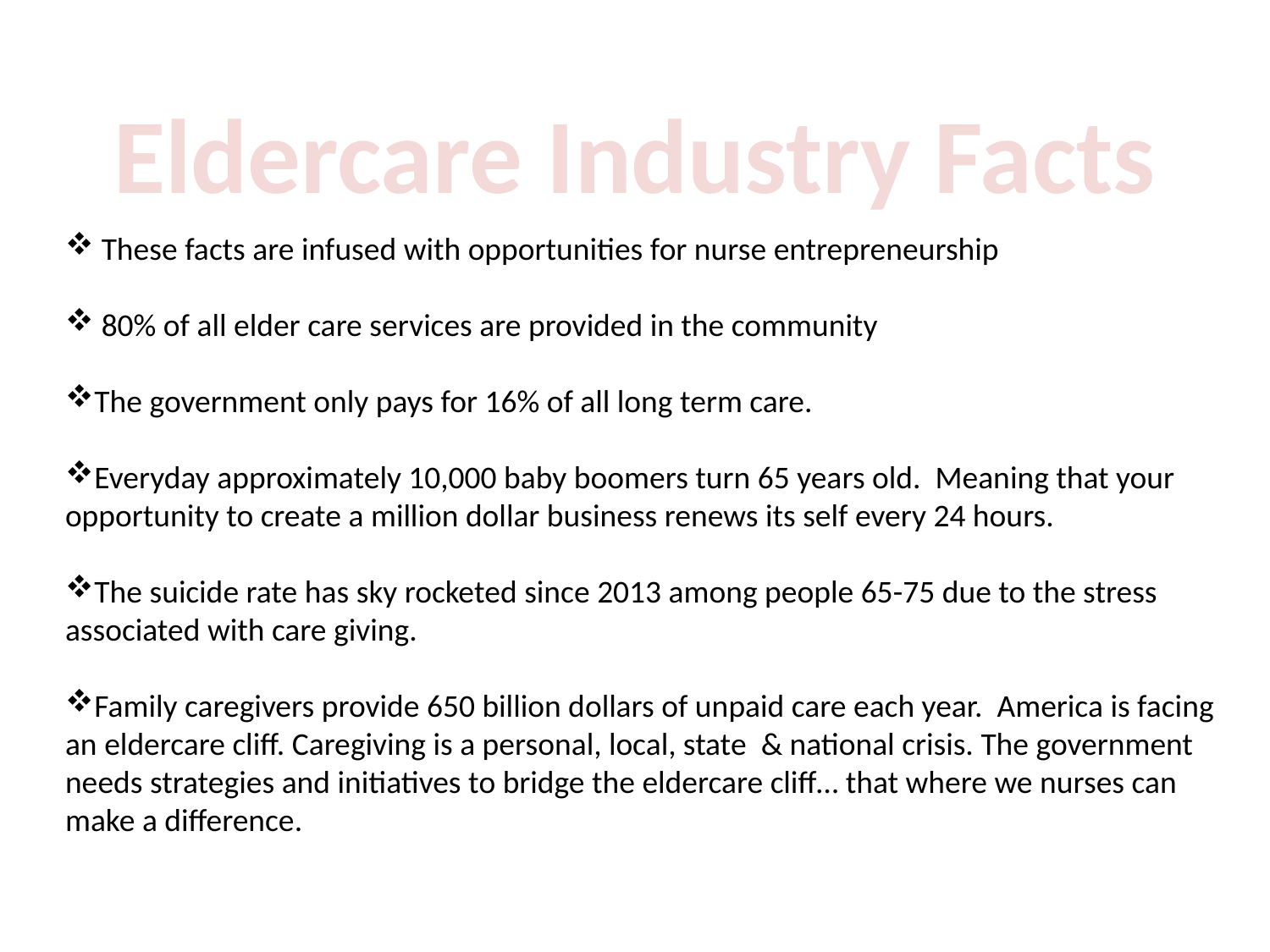

# Eldercare Industry Facts
 These facts are infused with opportunities for nurse entrepreneurship

 80% of all elder care services are provided in the community

The government only pays for 16% of all long term care.

Everyday approximately 10,000 baby boomers turn 65 years old.  Meaning that your opportunity to create a million dollar business renews its self every 24 hours.

The suicide rate has sky rocketed since 2013 among people 65-75 due to the stress associated with care giving.

Family caregivers provide 650 billion dollars of unpaid care each year.  America is facing  an eldercare cliff. Caregiving is a personal, local, state  & national crisis. The government needs strategies and initiatives to bridge the eldercare cliff… that where we nurses can make a difference.